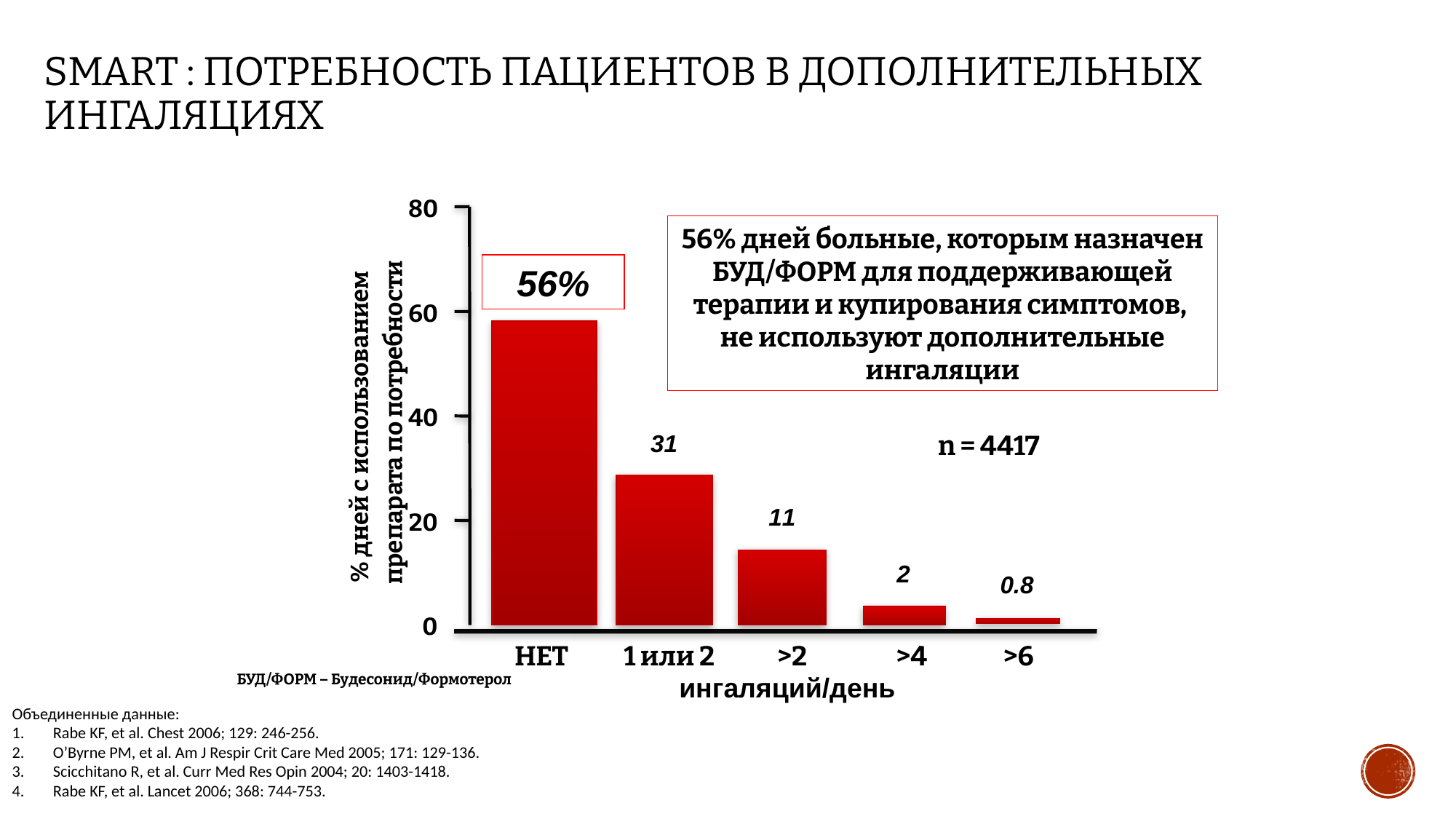

SMART : потребность пациентов в дополнительных  ингаляциях
80

56% дней больные, которым назначен БУД/ФОРМ для поддерживающей терапии и купирования симптомов,  не используют дополнительные ингаляции
56%
60

% дней с использованием
препарата по потребности
40

n = 4417
31

11
20

2
0.8

0

НЕТ
1 или 2
>2
>4
>6
БУД/ФОРМ – Будесонид/Формотерол
ингаляций/день
Объединенные данные:
Rabe KF, et al. Chest 2006; 129: 246-256.
O’Byrne PM, et al. Am J Respir Crit Care Med 2005; 171: 129-136.
Scicchitano R, et al. Curr Med Res Opin 2004; 20: 1403-1418.
Rabe KF, et al. Lancet 2006; 368: 744-753.